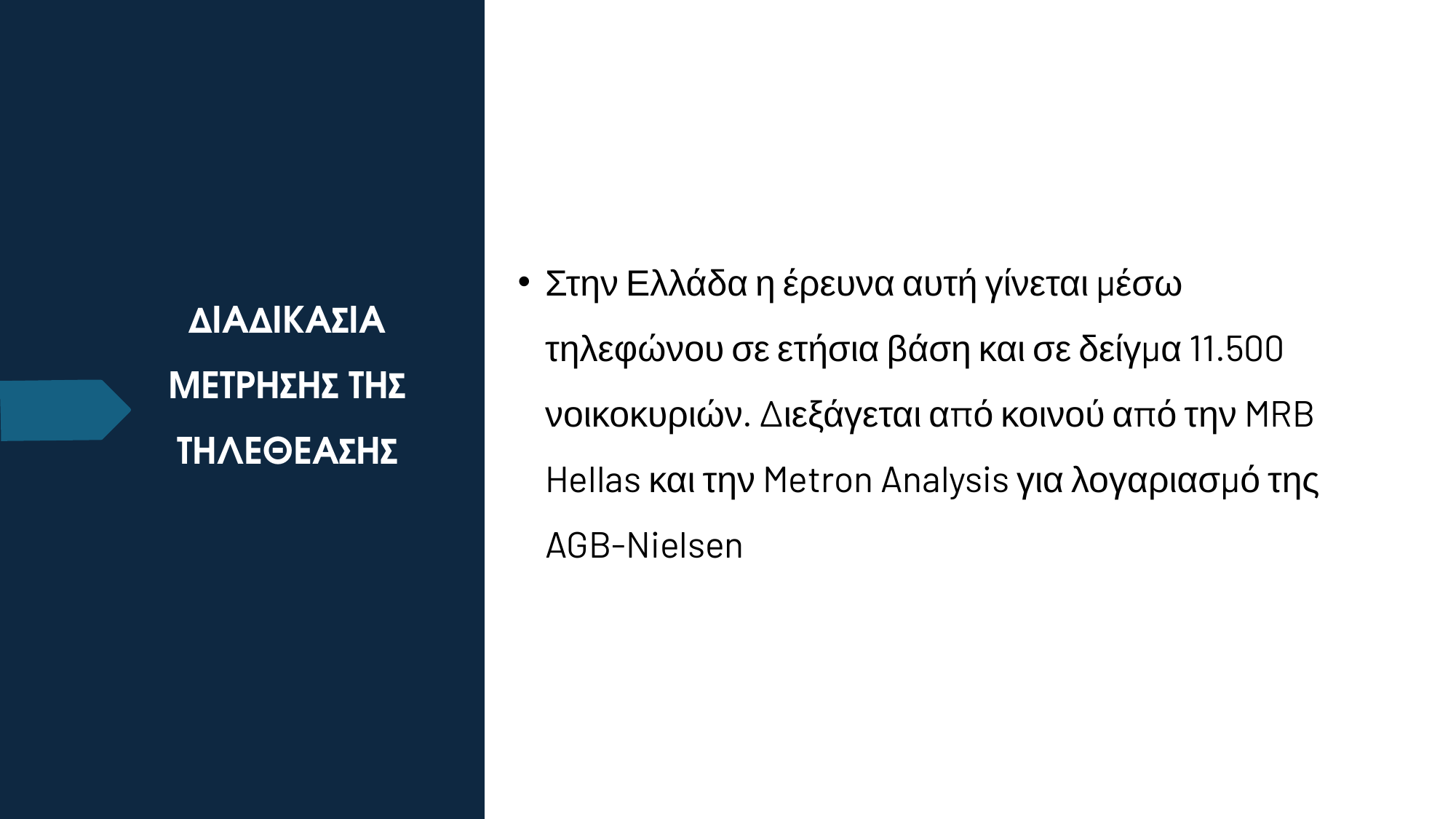

Στην Ελλάδα η έρευνα αυτή γίνεται μέσω τηλεφώνου σε ετήσια βάση και σε δείγμα 11.500 νοικοκυριών. Διεξάγεται από κοινού από την MRB Hellas και την Metron Analysis για λογαριασμό της AGB-Nielsen
# ΔΙΑΔΙΚΑΣΙΑ ΜΕΤΡΗΣΗΣ ΤΗΣ ΤΗΛΕΘΕΑΣΗΣ